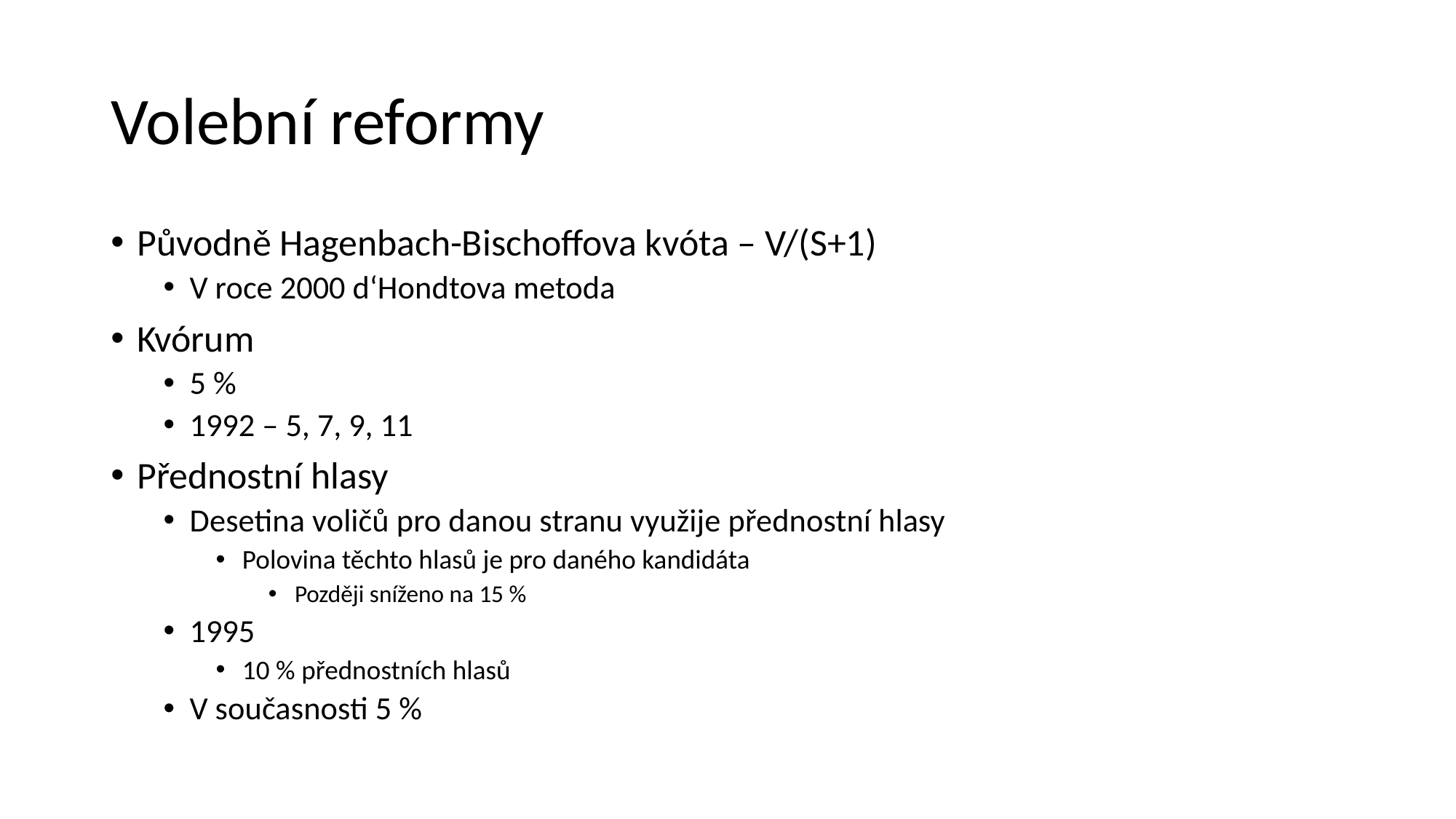

# Volební reformy
Původně Hagenbach-Bischoffova kvóta – V/(S+1)
V roce 2000 d‘Hondtova metoda
Kvórum
5 %
1992 – 5, 7, 9, 11
Přednostní hlasy
Desetina voličů pro danou stranu využije přednostní hlasy
Polovina těchto hlasů je pro daného kandidáta
Později sníženo na 15 %
1995
10 % přednostních hlasů
V současnosti 5 %